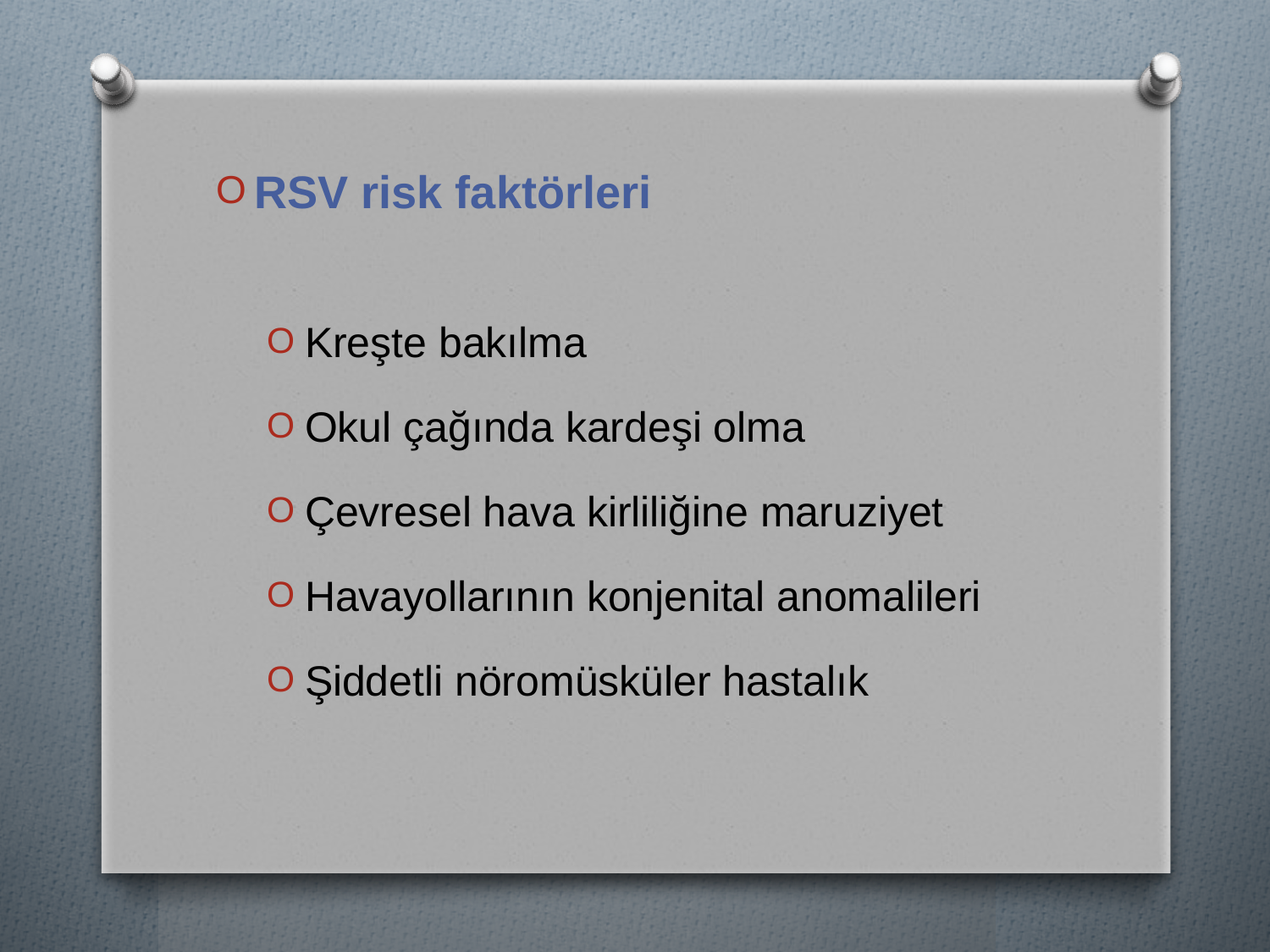

RSV risk faktörleri

Kreşte bakılma
Okul çağında kardeşi olma
Çevresel hava kirliliğine maruziyet
Havayollarının konjenital anomalileri
Şiddetli nöromüsküler hastalık